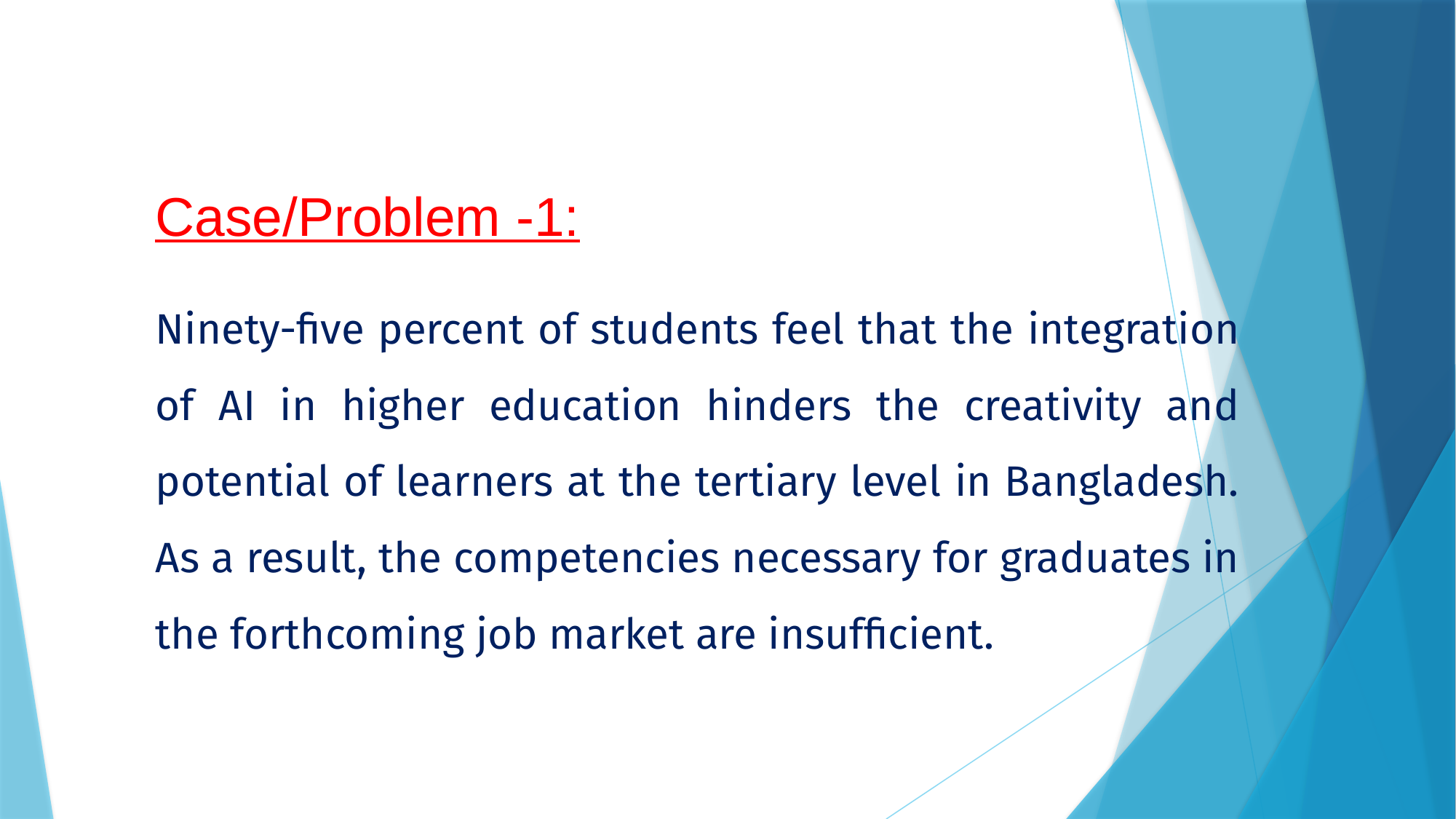

Case/Problem -1:
# Ninety-five percent of students feel that the integration of AI in higher education hinders the creativity and potential of learners at the tertiary level in Bangladesh. As a result, the competencies necessary for graduates in the forthcoming job market are insufficient.